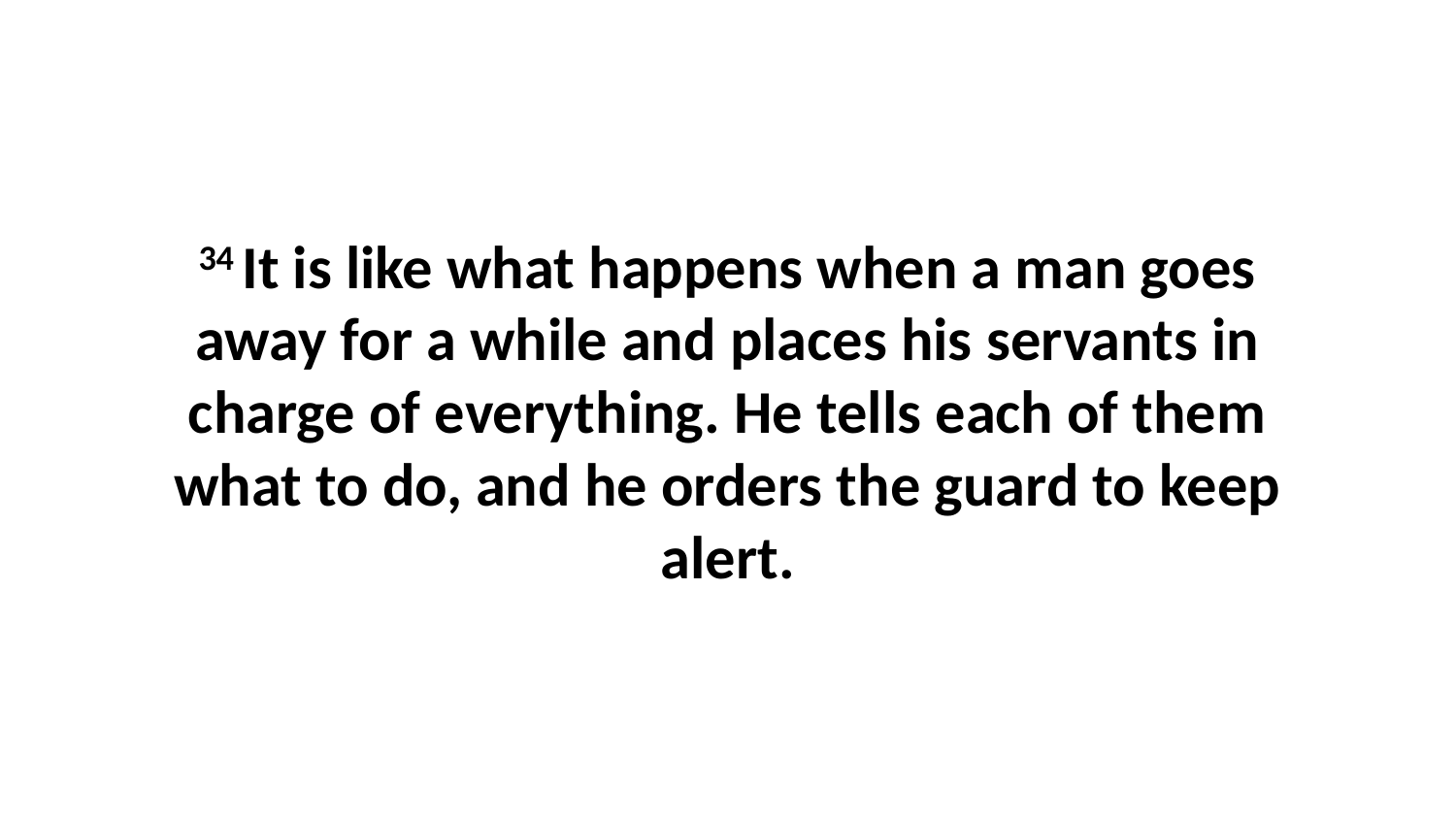

34 It is like what happens when a man goes away for a while and places his servants in charge of everything. He tells each of them what to do, and he orders the guard to keep alert.